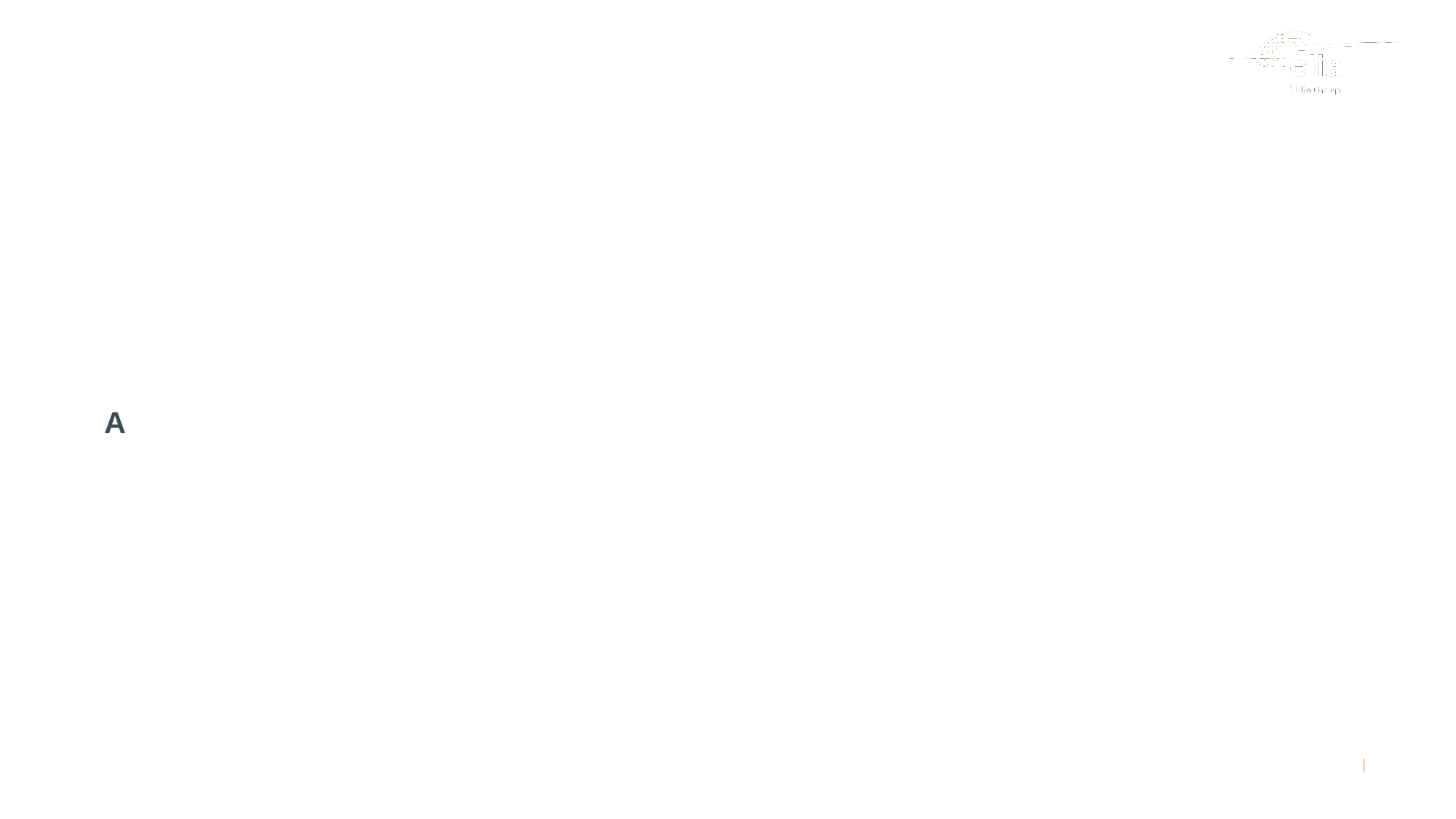

# Notifying Elia of Unavailable Capacity
A